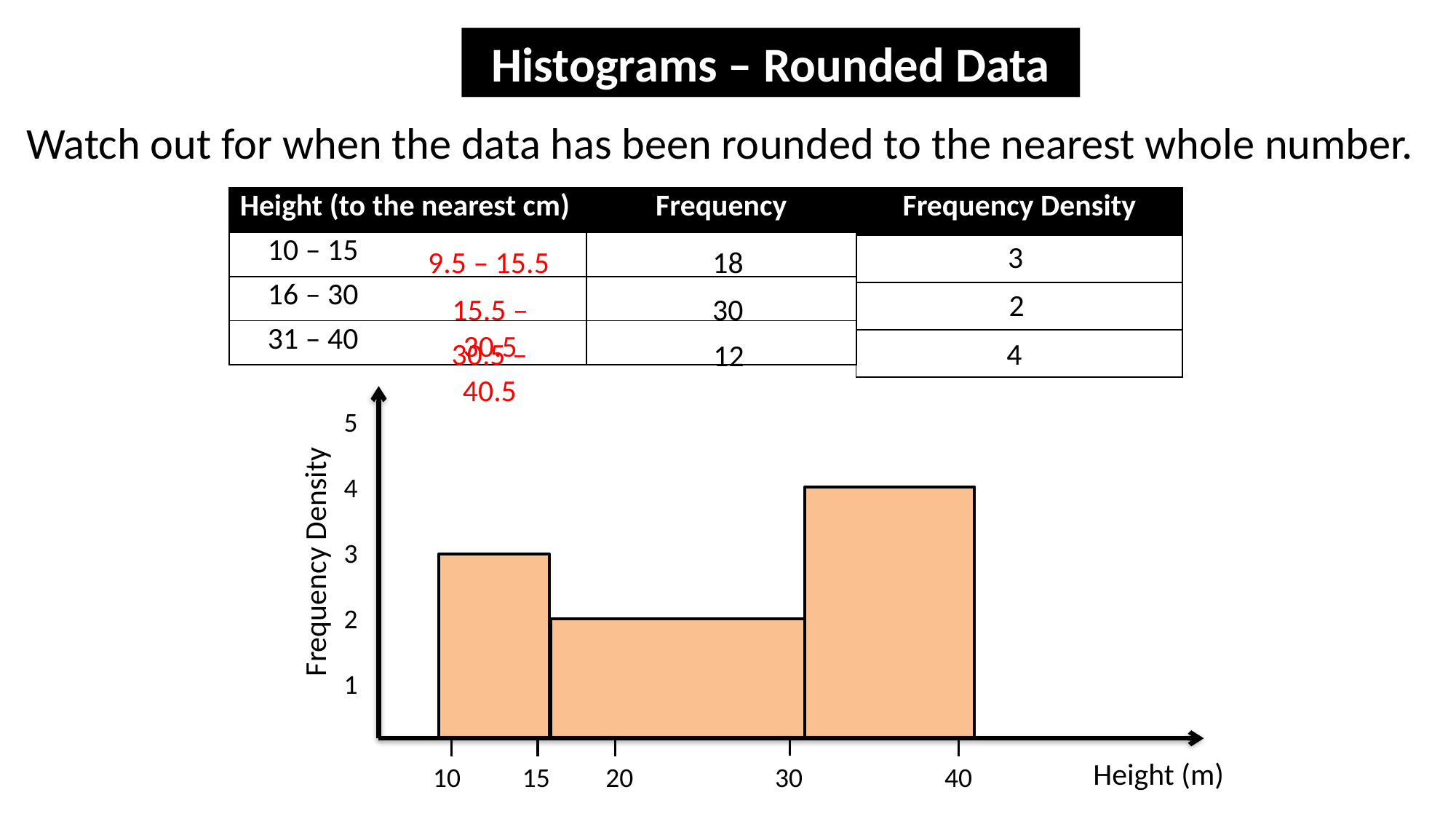

Histograms – Rounded Data
Histograms – Rounded Data
Watch out for when the data has been rounded to the nearest whole number.
| Height (to the nearest cm) | Frequency |
| --- | --- |
| 10 – 15 |  |
| 16 – 30 |  |
| 31 – 40 |  |
| Frequency Density |
| --- |
|  |
|  |
|  |
3
9.5 – 15.5
18
2
30
15.5 – 30.5
30.5 – 40.5
4
12
5

4

3

2

1

Frequency Density

Height (m)
10          15         20                       30                       40